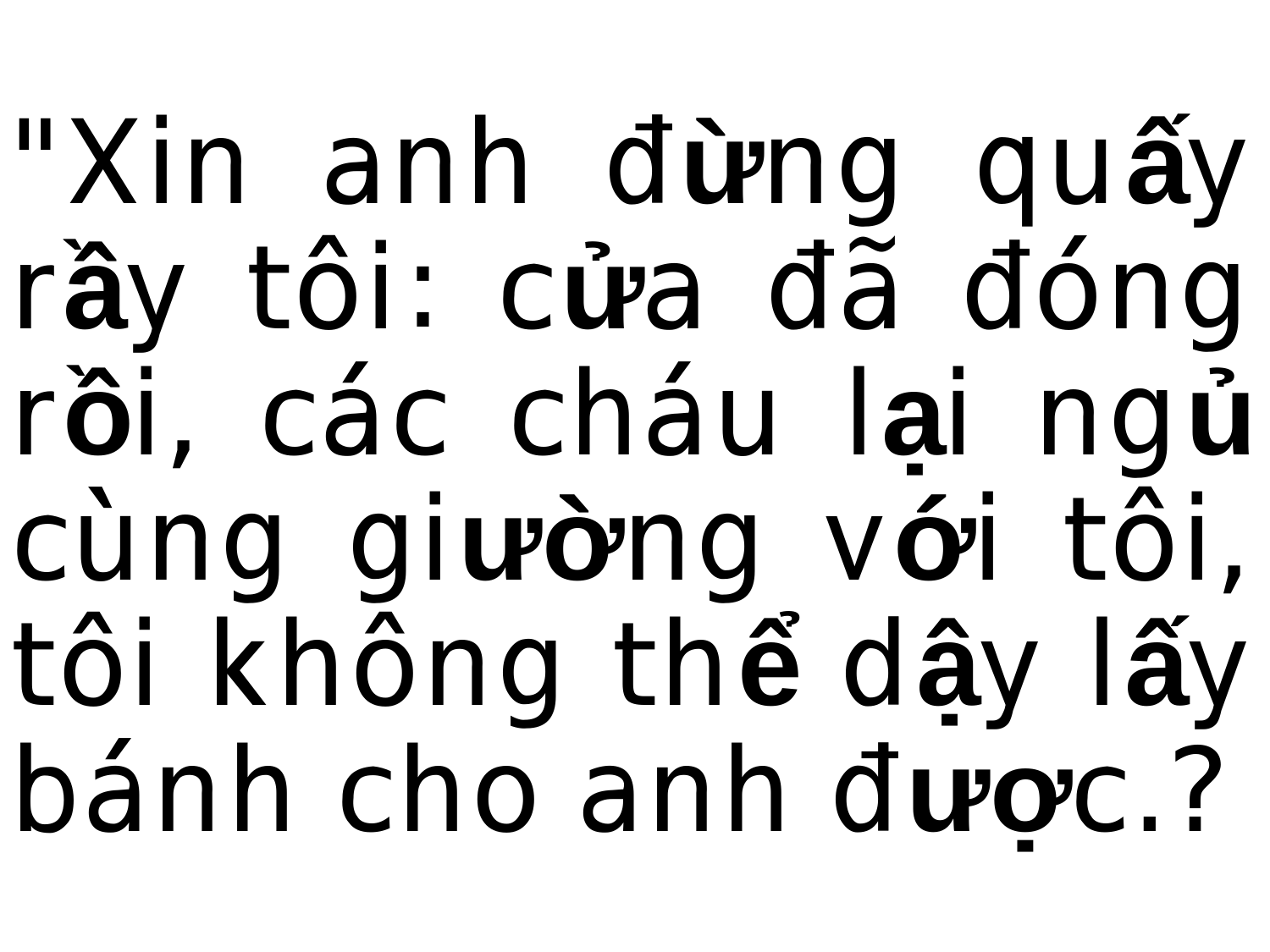

# "Xin anh đừng quấy rầy tôi: cửa đã đóng rồi, các cháu lại ngủ cùng giường với tôi, tôi không thể dậy lấy bánh cho anh được.?